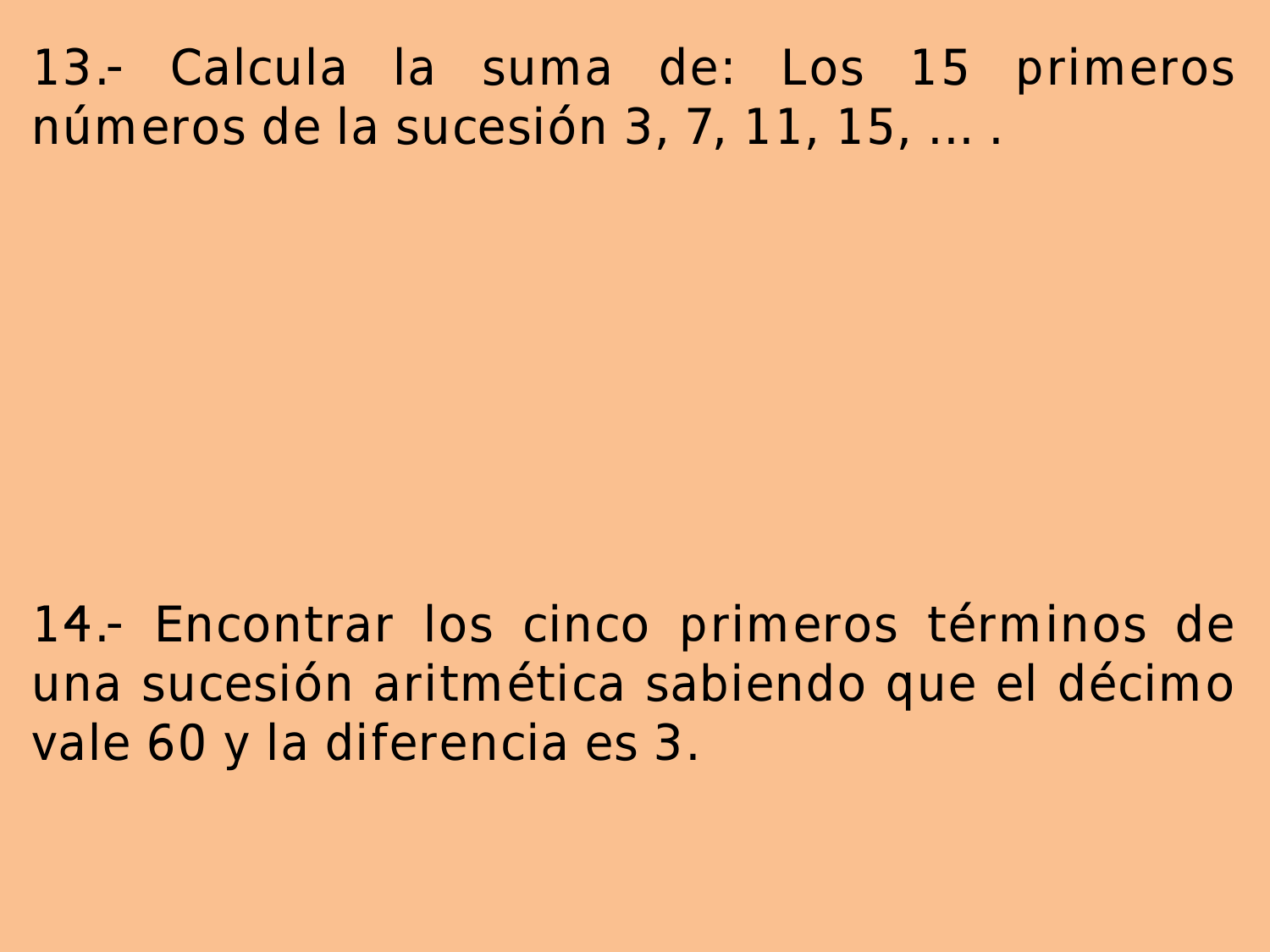

13.- Calcula la suma de: Los 15 primeros números de la sucesión 3, 7, 11, 15, ... .
14.- Encontrar los cinco primeros términos de una sucesión aritmética sabiendo que el décimo vale 60 y la diferencia es 3.